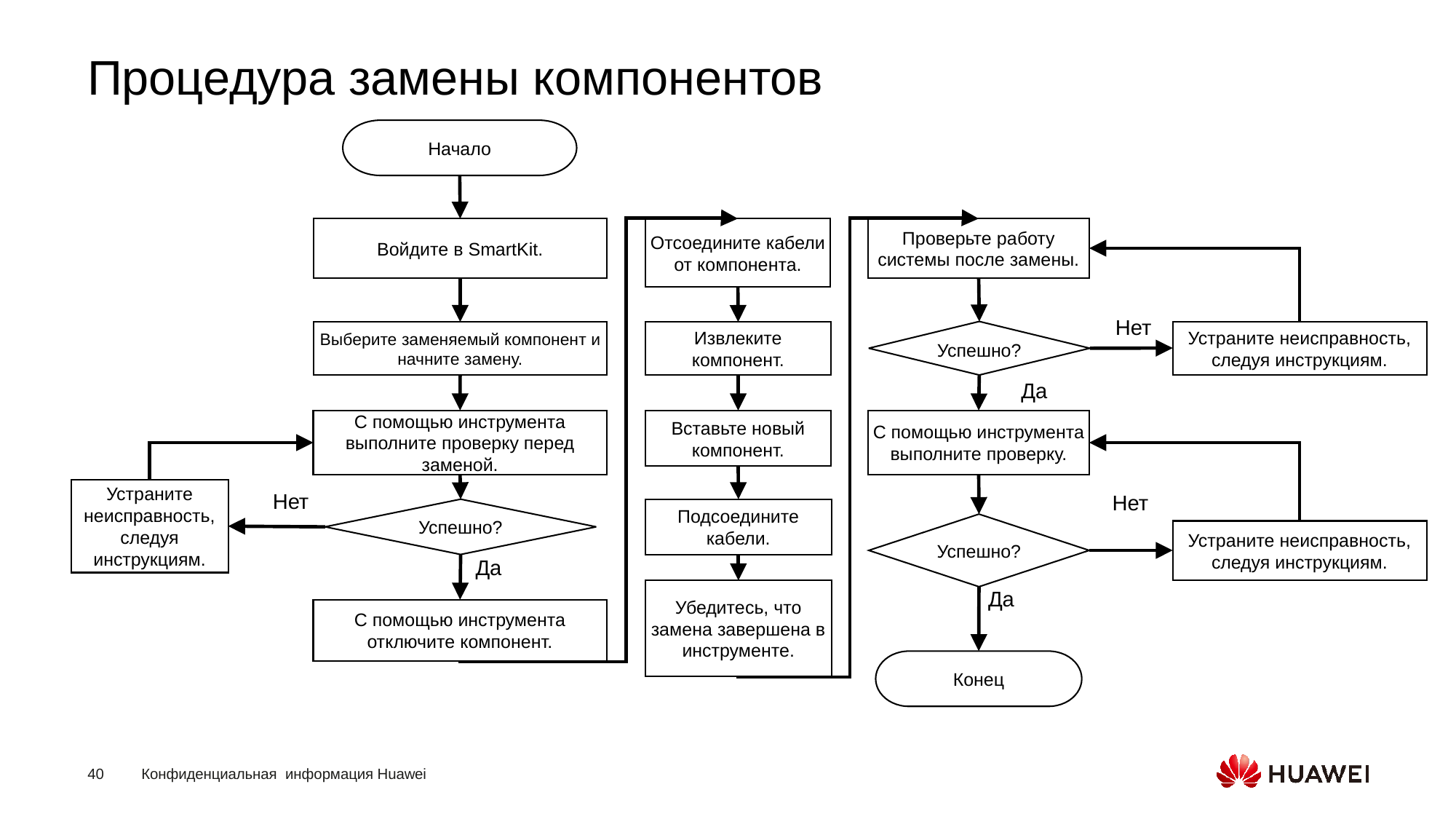

# Процедура замены компонентов
Начало
Войдите в SmartKit.
Отсоедините кабели от компонента.
Проверьте работу системы после замены.
Нет
Успешно?
Устраните неисправность, следуя инструкциям.
Извлеките компонент.
Выберите заменяемый компонент и начните замену.
Да
С помощью инструмента выполните проверку перед заменой.
Вставьте новый компонент.
С помощью инструмента выполните проверку.
Устраните неисправность, следуя инструкциям.
Нет
Нет
Подсоедините кабели.
Успешно?
Успешно?
Устраните неисправность, следуя инструкциям.
Да
Да
Убедитесь, что замена завершена в инструменте.
С помощью инструмента отключите компонент.
Конец